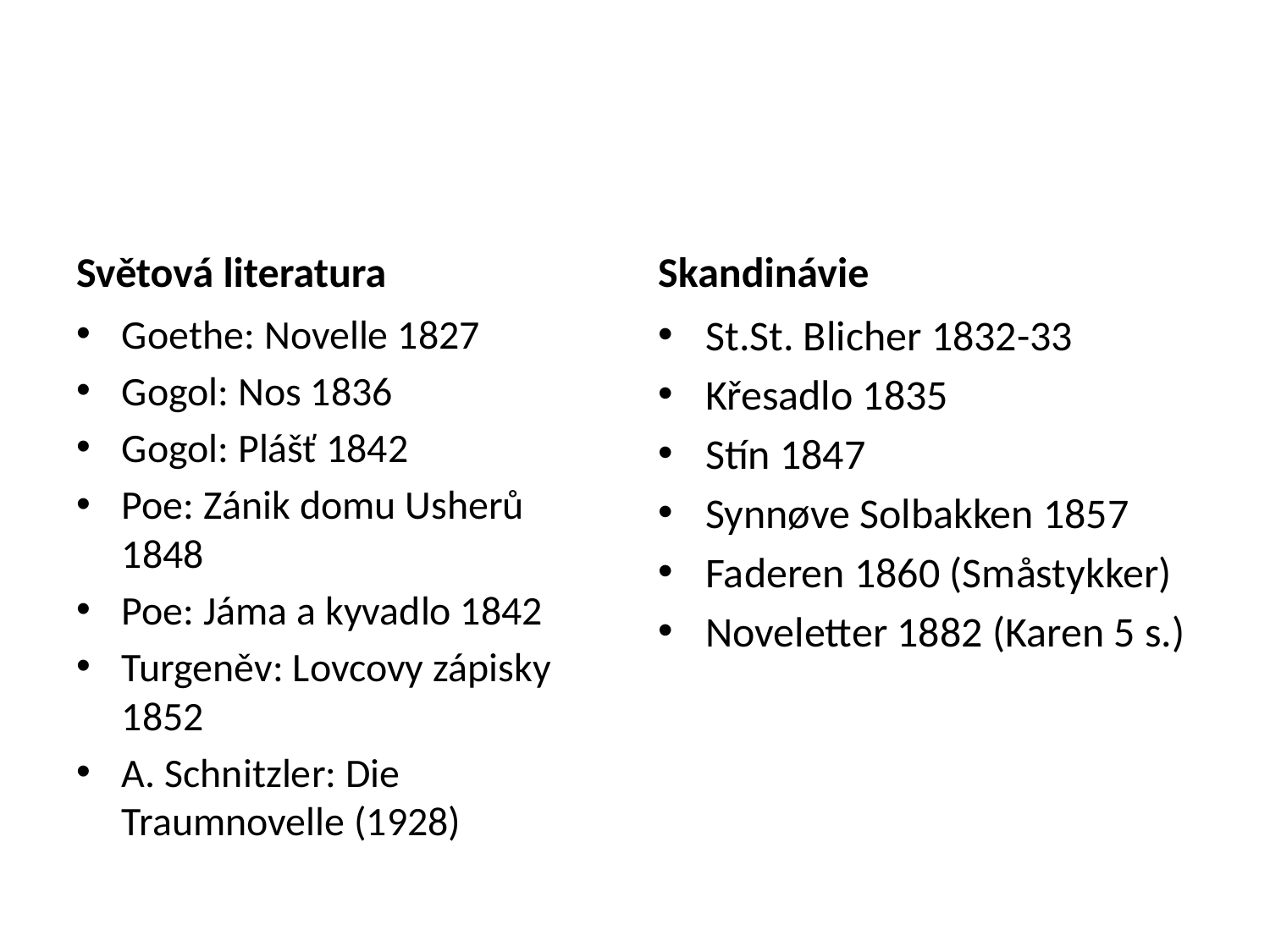

#
Světová literatura
Skandinávie
Goethe: Novelle 1827
Gogol: Nos 1836
Gogol: Plášť 1842
Poe: Zánik domu Usherů 1848
Poe: Jáma a kyvadlo 1842
Turgeněv: Lovcovy zápisky 1852
A. Schnitzler: Die Traumnovelle (1928)
St.St. Blicher 1832-33
Křesadlo 1835
Stín 1847
Synnøve Solbakken 1857
Faderen 1860 (Småstykker)
Noveletter 1882 (Karen 5 s.)